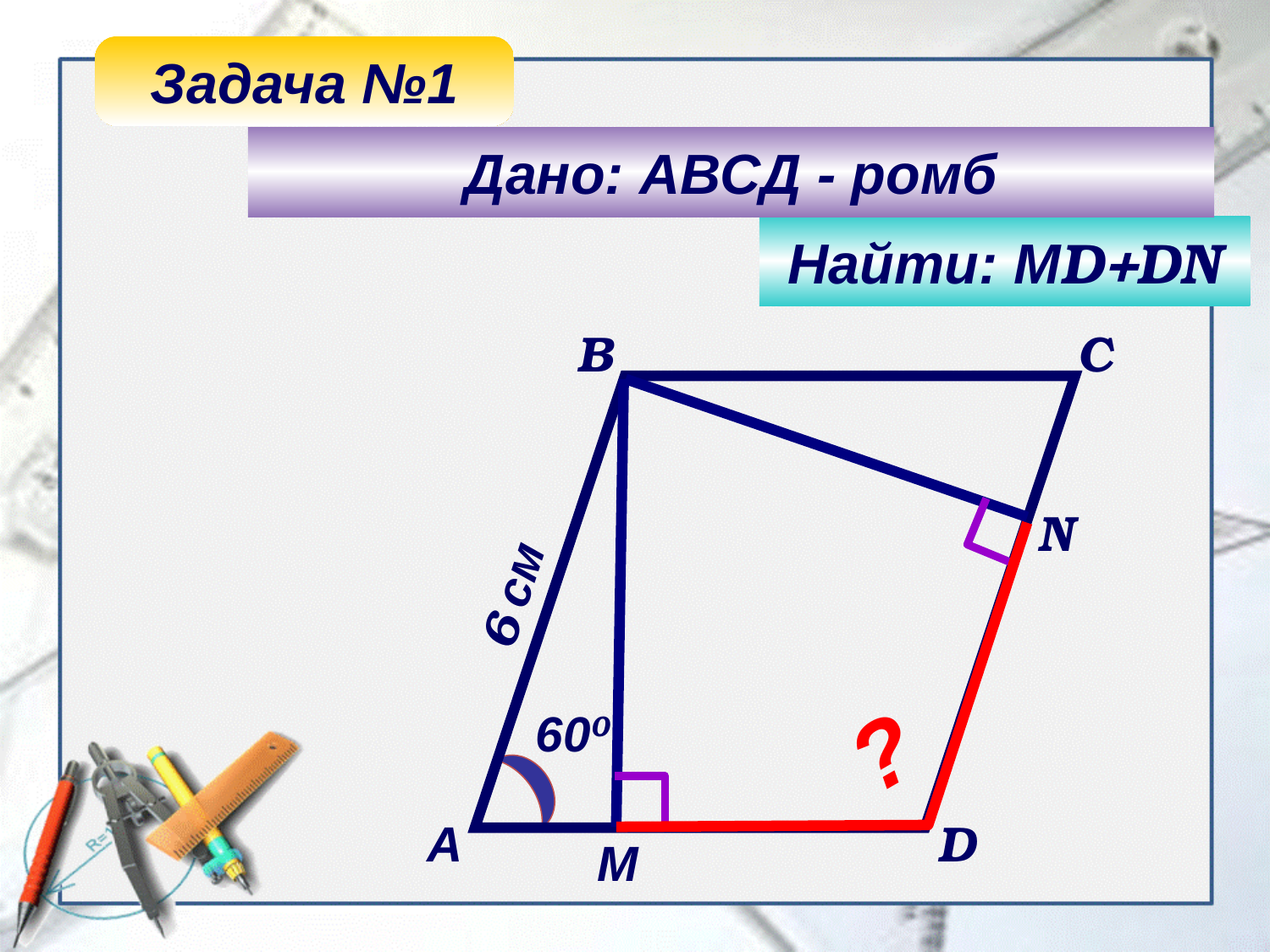

Задача №1
Дано: АВСД - ромб
Найти: МD+DN
B
C

N

6 см
?
600

А
D
М